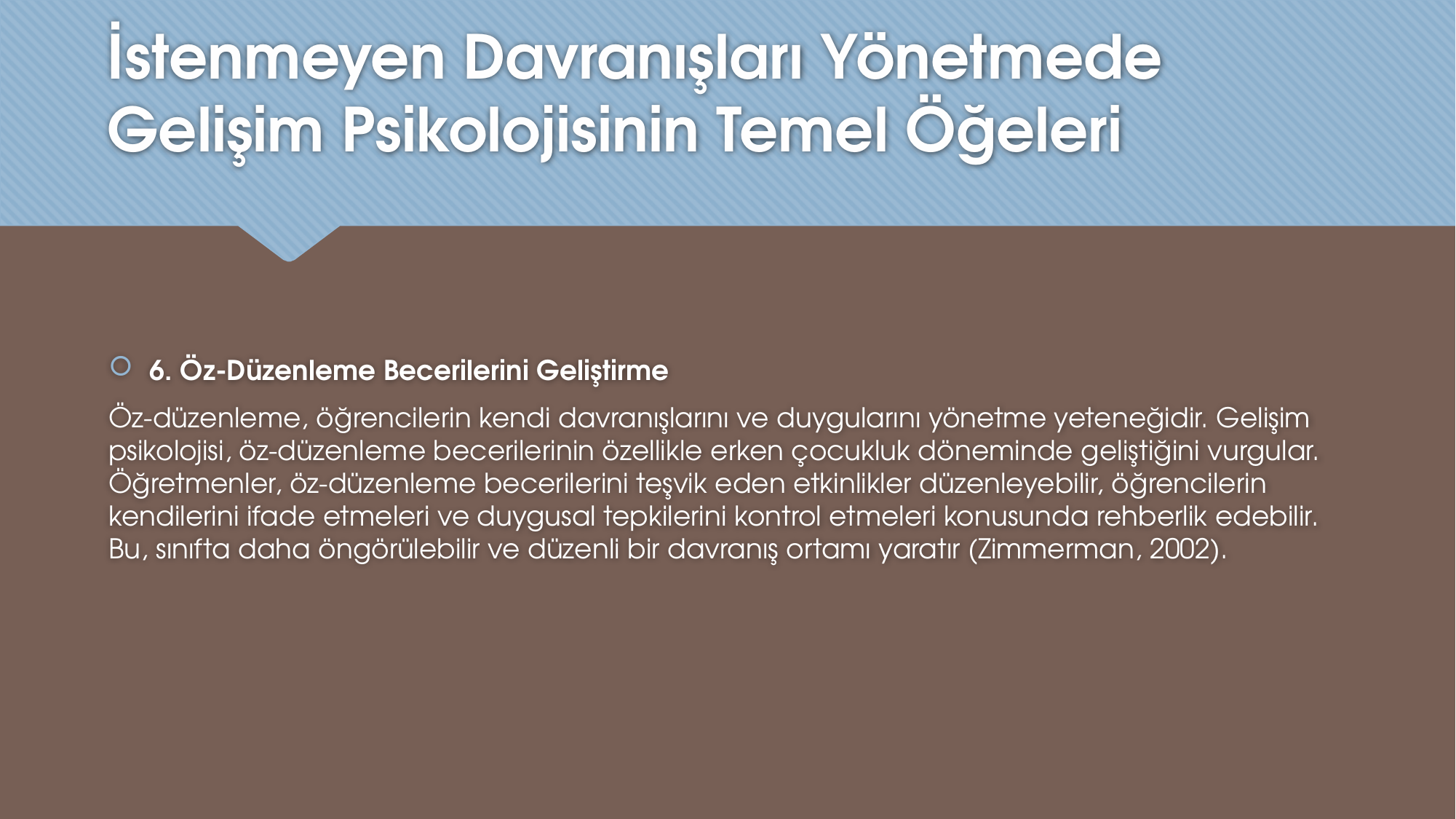

# İstenmeyen Davranışları Yönetmede Gelişim Psikolojisinin Temel Öğeleri
6. Öz-Düzenleme Becerilerini Geliştirme
Öz-düzenleme, öğrencilerin kendi davranışlarını ve duygularını yönetme yeteneğidir. Gelişim psikolojisi, öz-düzenleme becerilerinin özellikle erken çocukluk döneminde geliştiğini vurgular. Öğretmenler, öz-düzenleme becerilerini teşvik eden etkinlikler düzenleyebilir, öğrencilerin kendilerini ifade etmeleri ve duygusal tepkilerini kontrol etmeleri konusunda rehberlik edebilir. Bu, sınıfta daha öngörülebilir ve düzenli bir davranış ortamı yaratır (Zimmerman, 2002).